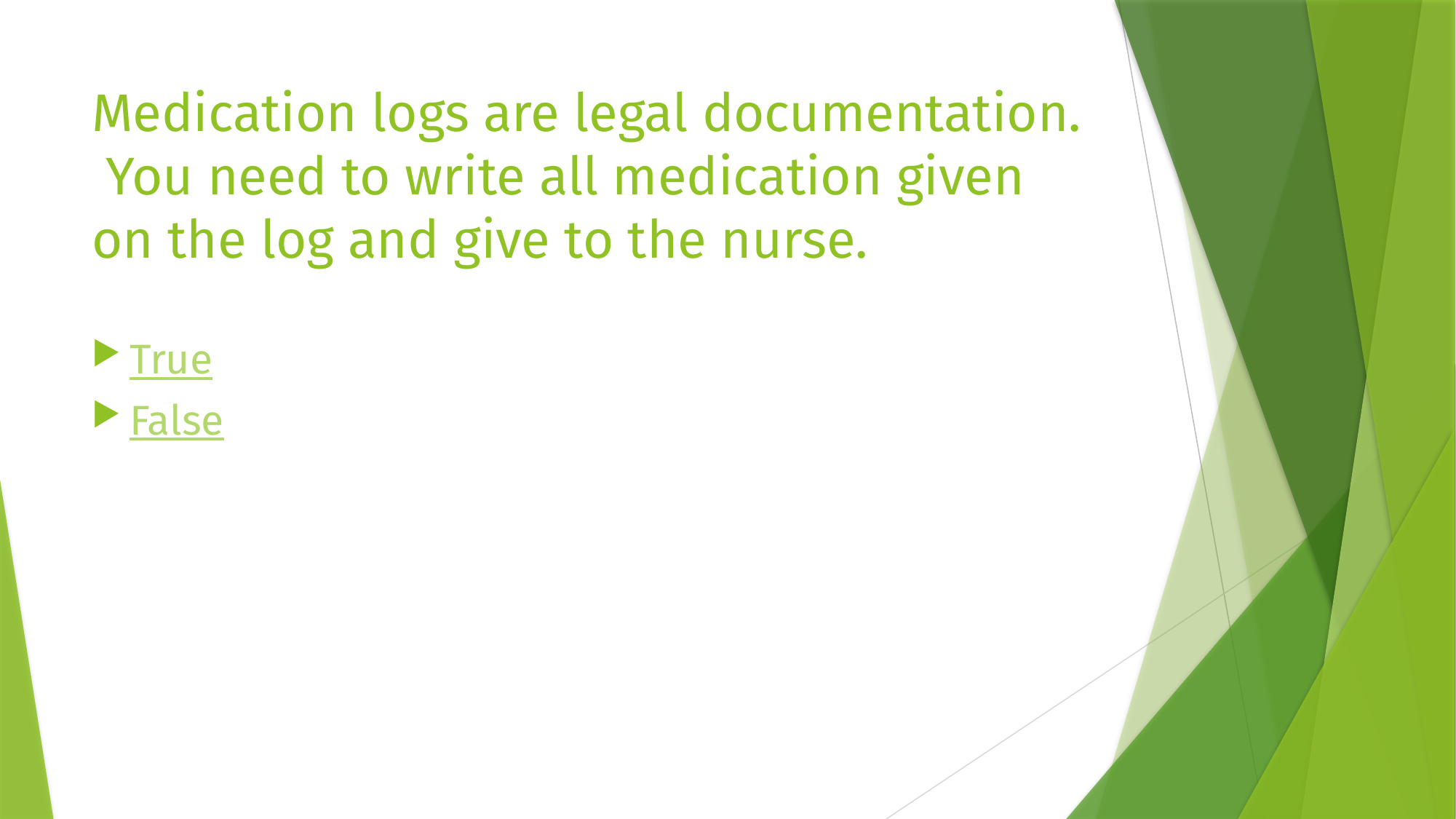

# Medication logs are legal documentation.  You need to write all medication given on the log and give to the nurse.

True
False